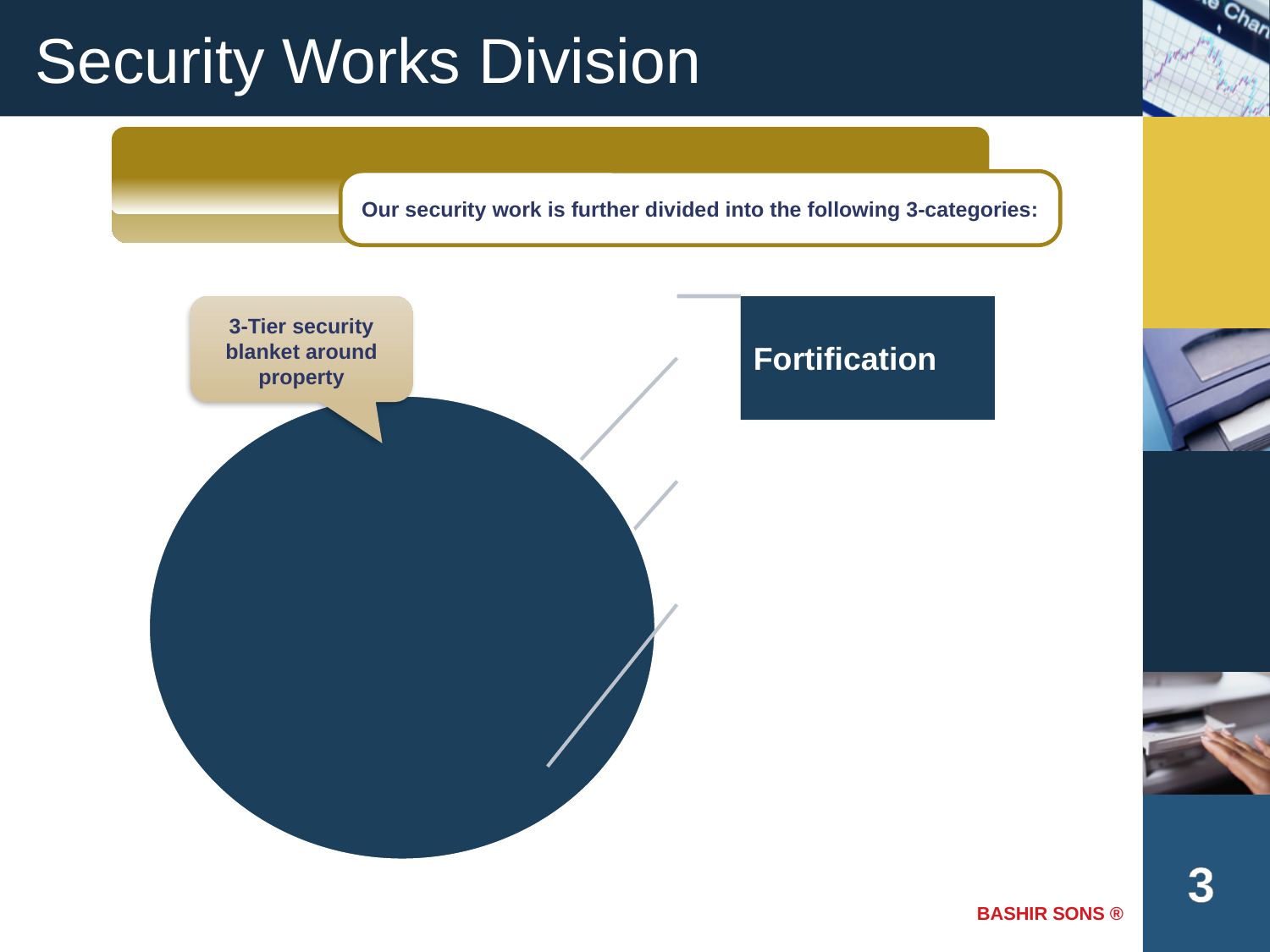

# Security Works Division

Our security work is further divided into the following 3-categories:
Fortification

3-Tier security blanket around property
3